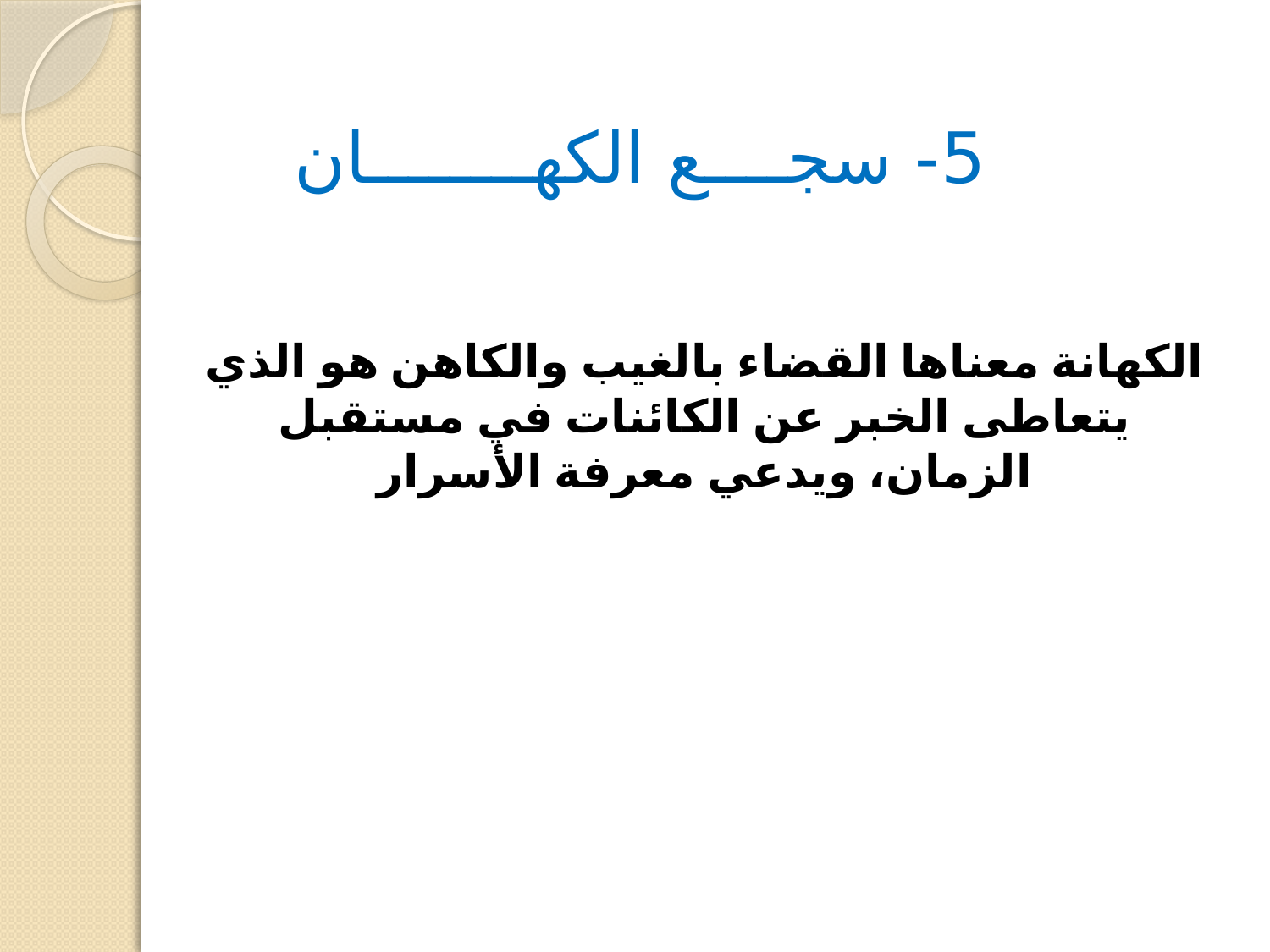

5- سجــــع الكهــــــــان
الكهانة معناها القضاء بالغيب والكاهن هو الذي يتعاطى الخبر عن الكائنات في مستقبل الزمان، ويدعي معرفة الأسرار